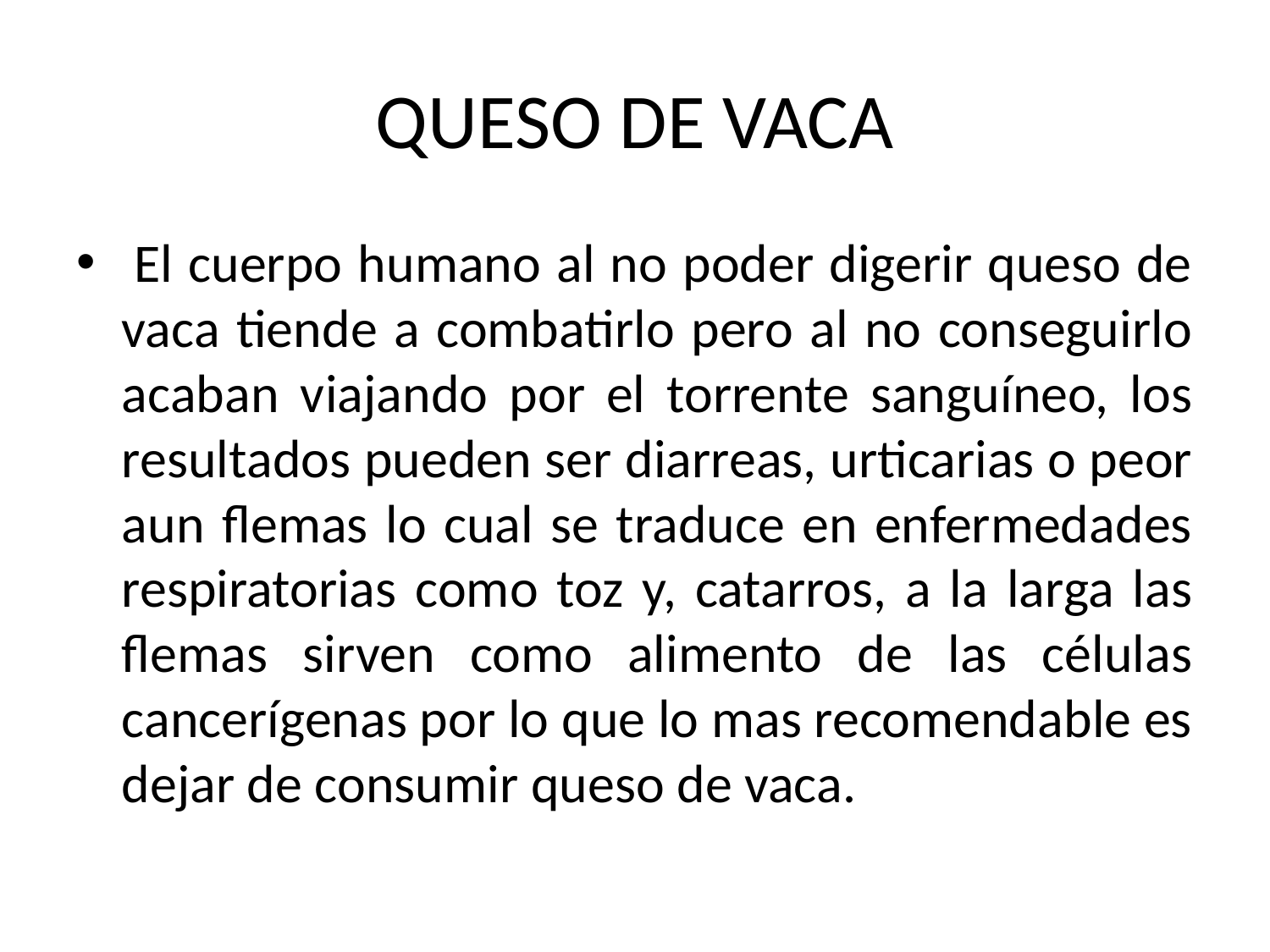

# QUESO DE VACA
 El cuerpo humano al no poder digerir queso de vaca tiende a combatirlo pero al no conseguirlo acaban viajando por el torrente sanguíneo, los resultados pueden ser diarreas, urticarias o peor aun flemas lo cual se traduce en enfermedades respiratorias como toz y, catarros, a la larga las flemas sirven como alimento de las células cancerígenas por lo que lo mas recomendable es dejar de consumir queso de vaca.